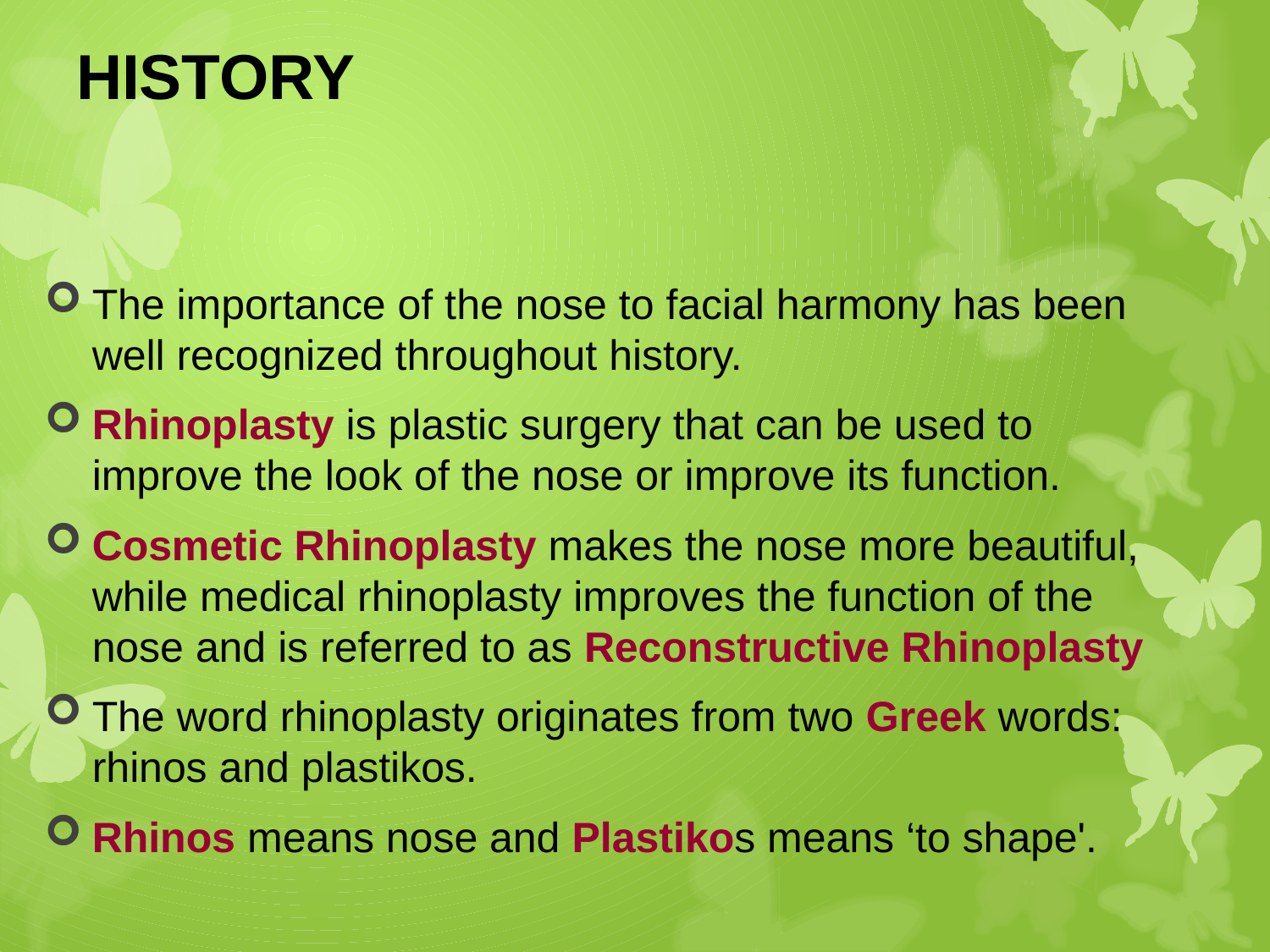

# HISTORY

The importance of the nose to facial harmony has been well recognized throughout history.
Rhinoplasty is plastic surgery that can be used to improve the look of the nose or improve its function.
Cosmetic Rhinoplasty makes the nose more beautiful, while medical rhinoplasty improves the function of the nose and is referred to as Reconstructive Rhinoplasty
The word rhinoplasty originates from two Greek words: rhinos and plastikos.
Rhinos means nose and Plastikos means ‘to shape'.